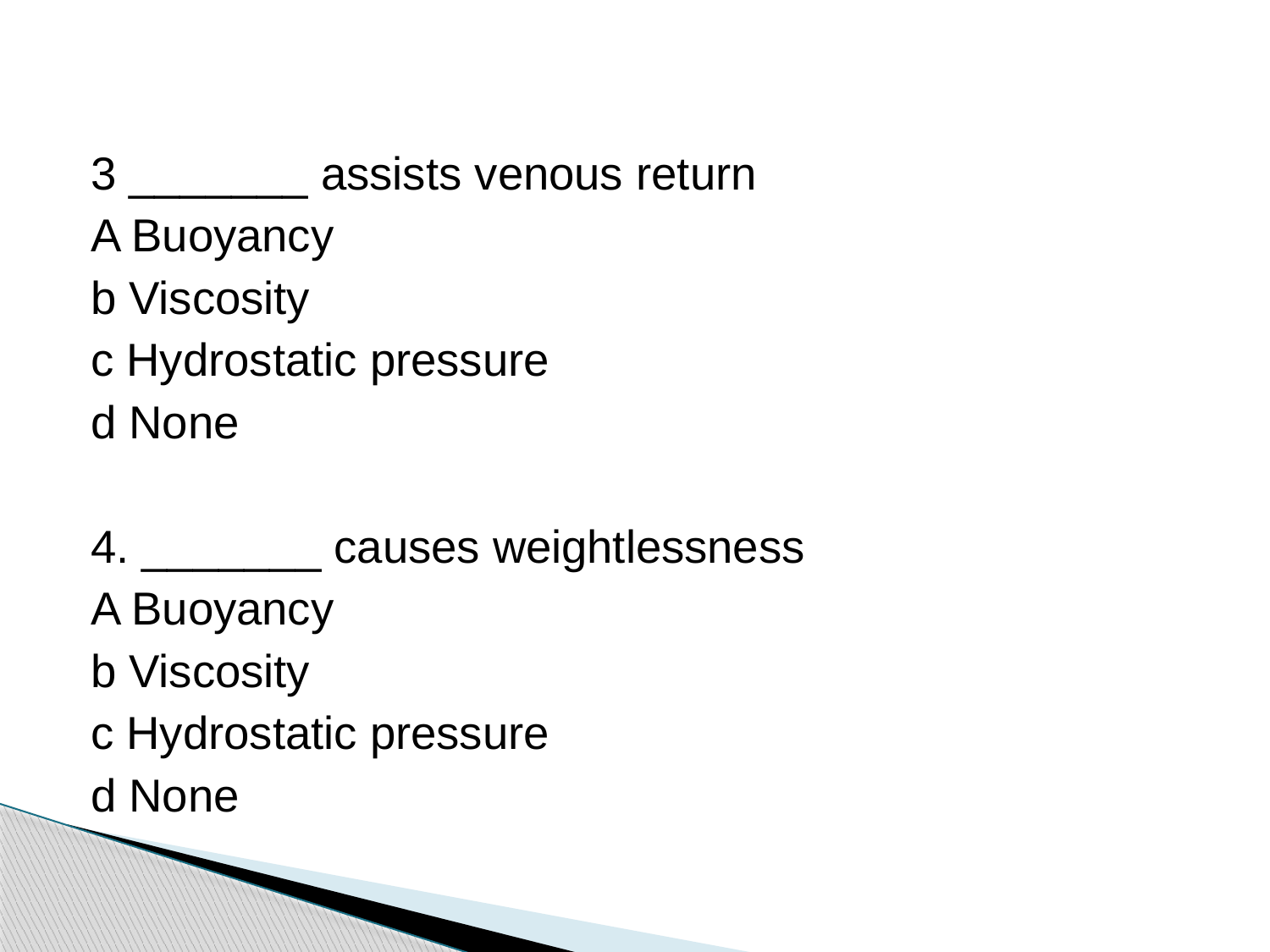

#
3 _______ assists venous return
A Buoyancy
b Viscosity
c Hydrostatic pressure
d None

4. _______ causes weightlessness
A Buoyancy
b Viscosity
c Hydrostatic pressure
d None